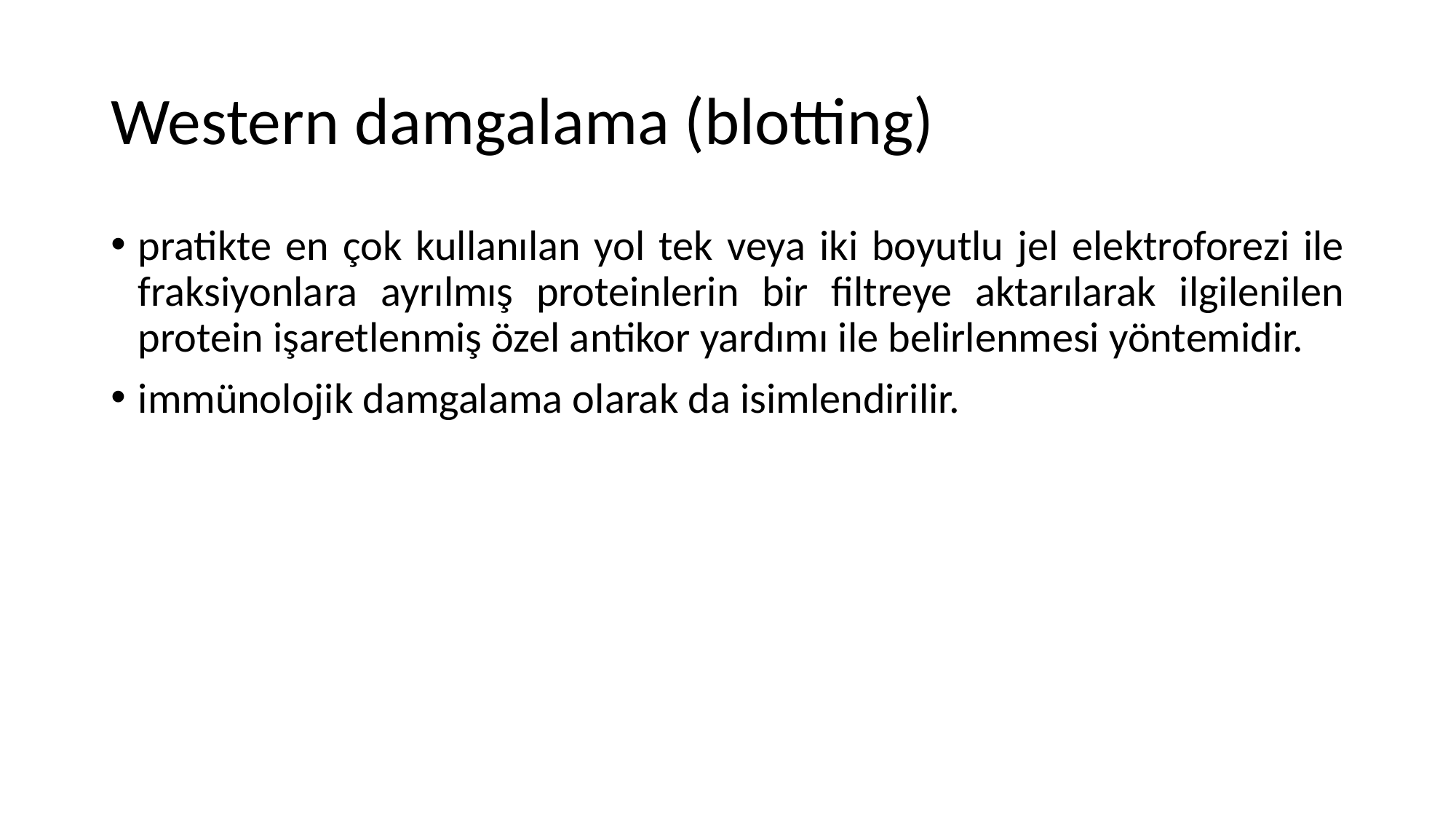

# Western damgalama (blotting)
pratikte en çok kullanılan yol tek veya iki boyutlu jel elektroforezi ile fraksiyonlara ayrılmış proteinlerin bir filtreye aktarılarak ilgilenilen protein işaretlenmiş özel antikor yardımı ile belirlenmesi yöntemidir.
immünolojik damgalama olarak da isimlendirilir.